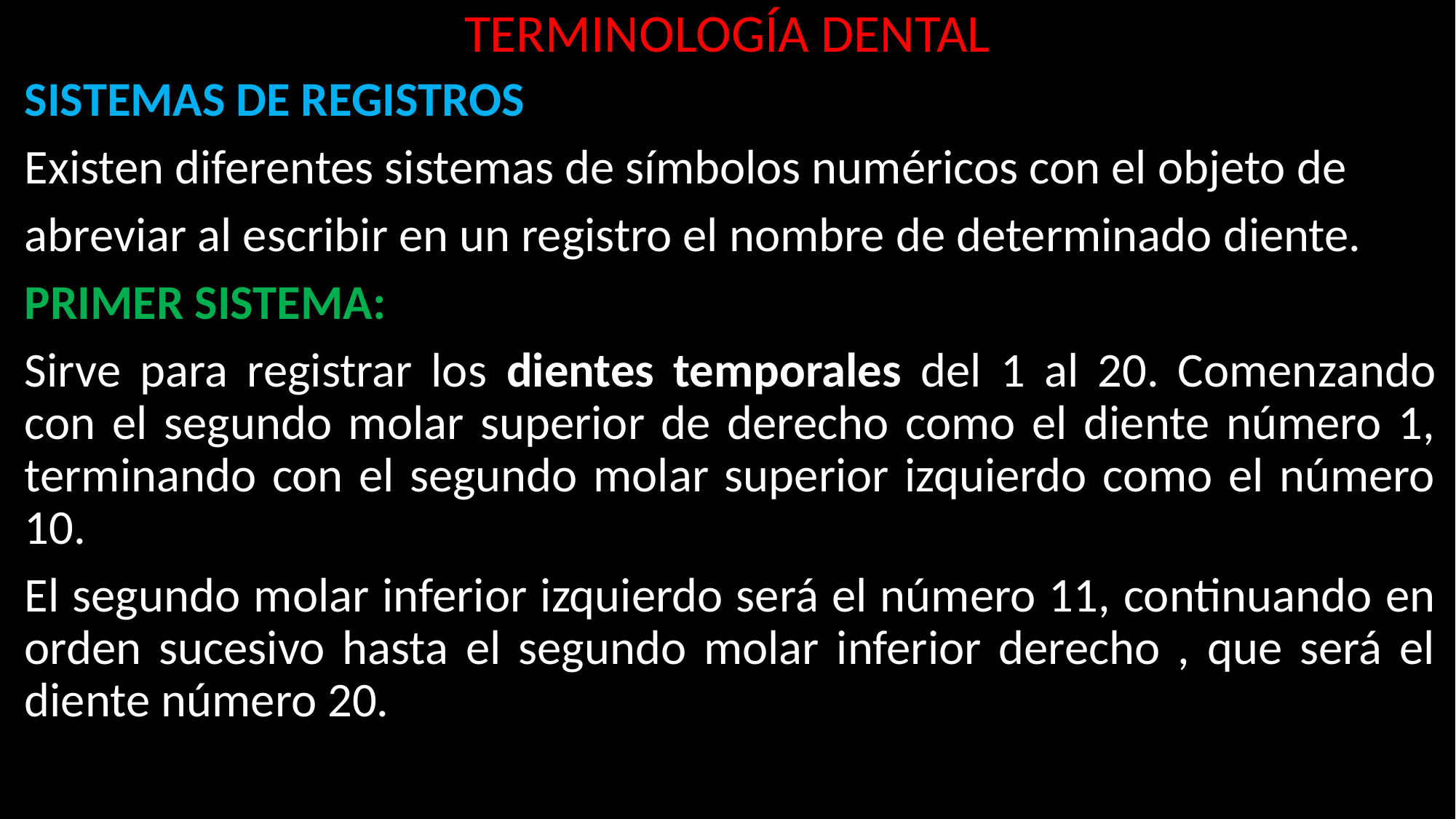

# TERMINOLOGÍA DENTAL
SISTEMAS DE REGISTROS
Existen diferentes sistemas de símbolos numéricos con el objeto de
abreviar al escribir en un registro el nombre de determinado diente.
PRIMER SISTEMA:
Sirve para registrar los dientes temporales del 1 al 20. Comenzando con el segundo molar superior de derecho como el diente número 1, terminando con el segundo molar superior izquierdo como el número 10.
El segundo molar inferior izquierdo será el número 11, continuando en orden sucesivo hasta el segundo molar inferior derecho , que será el diente número 20.